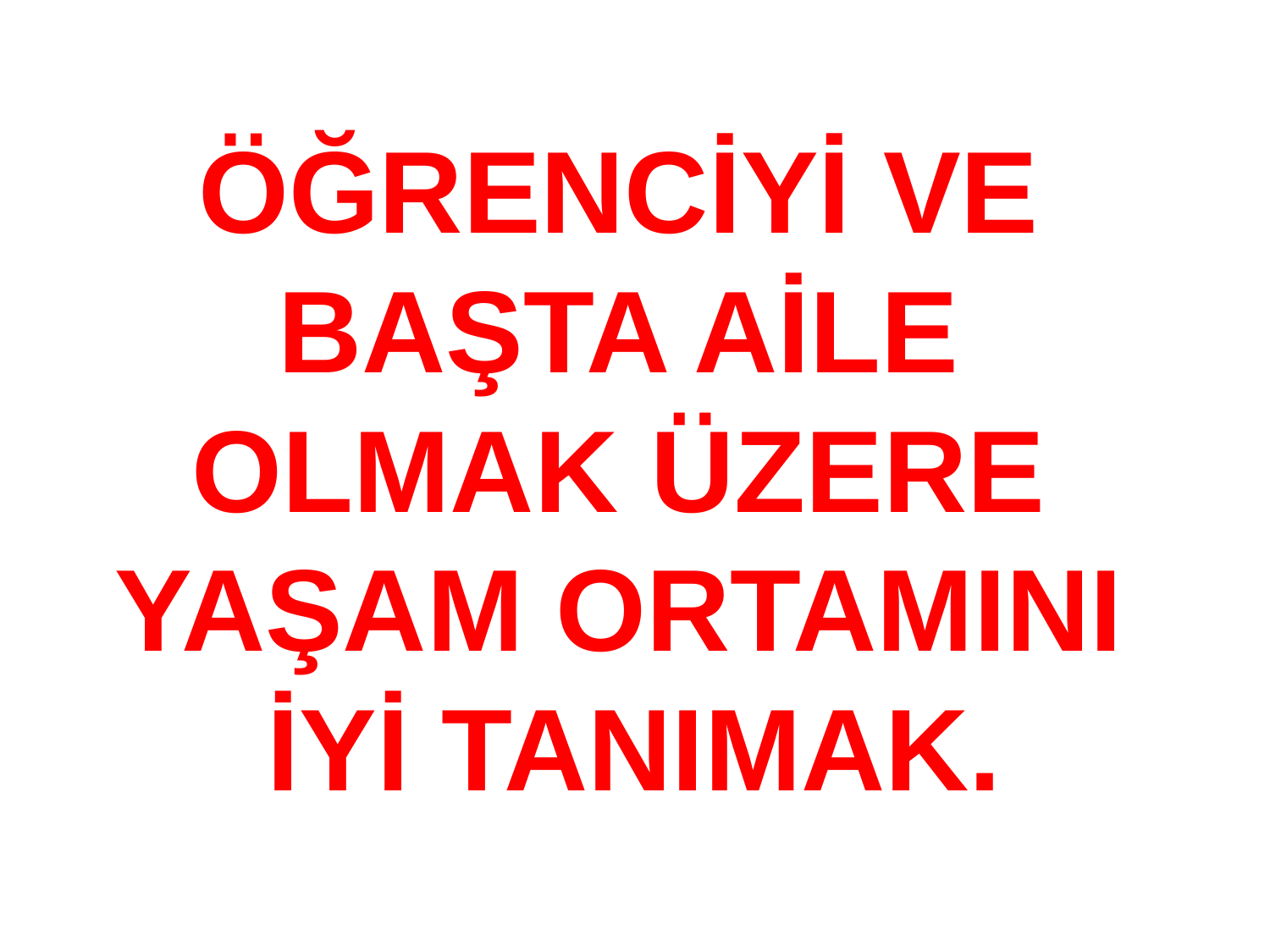

# ÖĞRENCİYİ VE BAŞTA AİLE OLMAK ÜZERE YAŞAM ORTAMINI İYİ TANIMAK.